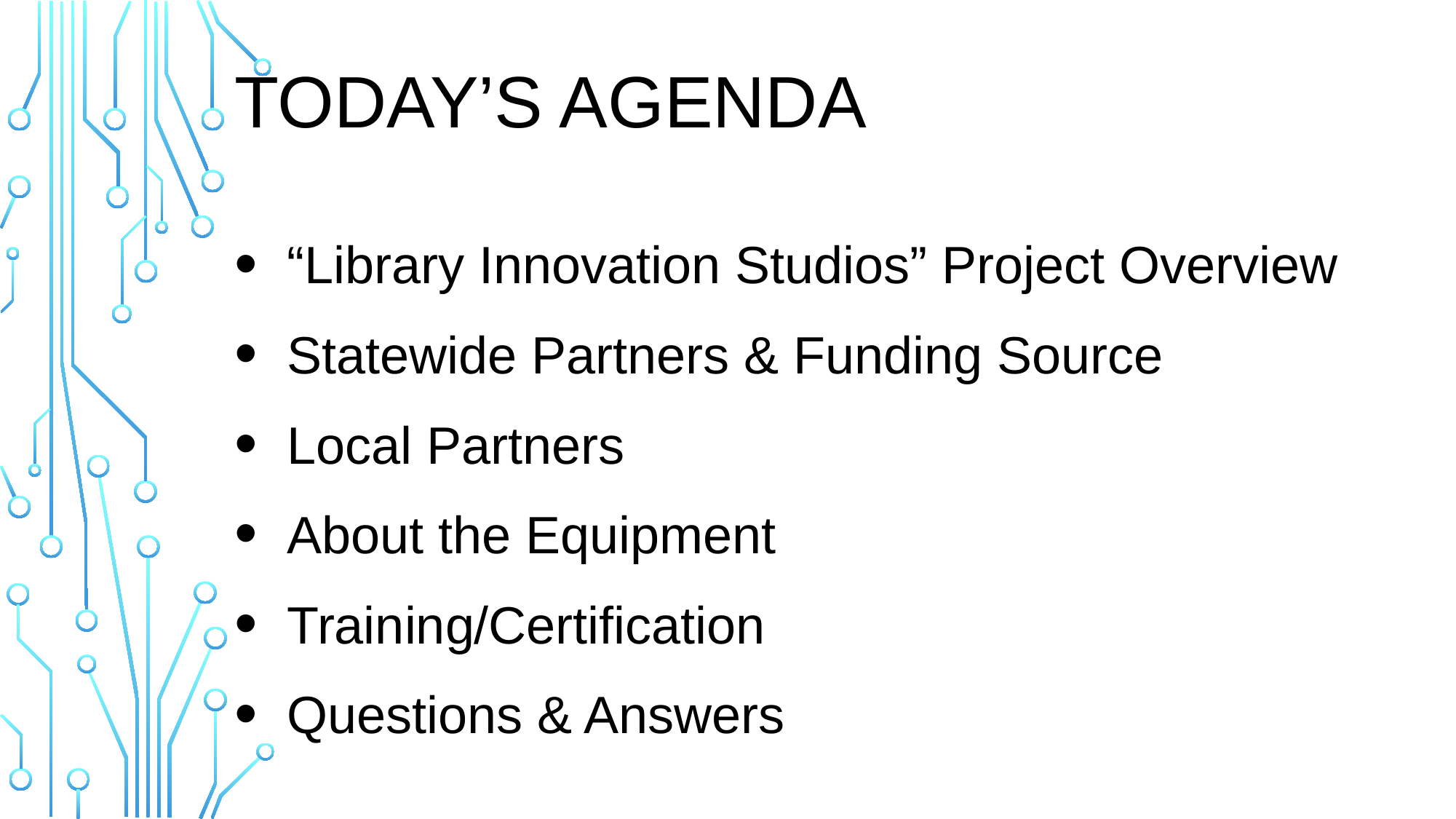

# Today’s Agenda
“Library Innovation Studios” Project Overview
Statewide Partners & Funding Source
Local Partners
About the Equipment
Training/Certification
Questions & Answers